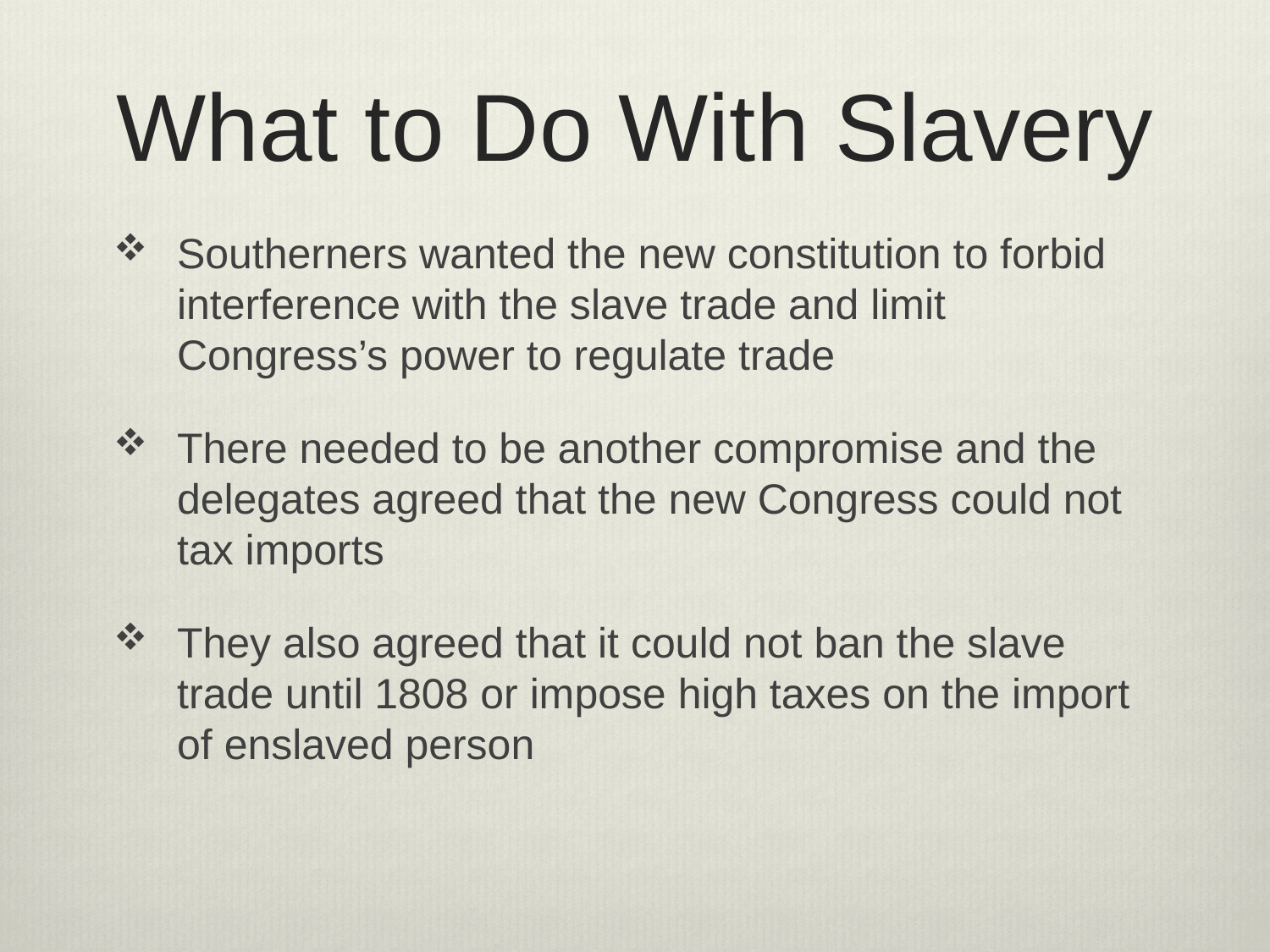

# What to Do With Slavery
Southerners wanted the new constitution to forbid interference with the slave trade and limit Congress’s power to regulate trade
There needed to be another compromise and the delegates agreed that the new Congress could not tax imports
They also agreed that it could not ban the slave trade until 1808 or impose high taxes on the import of enslaved person